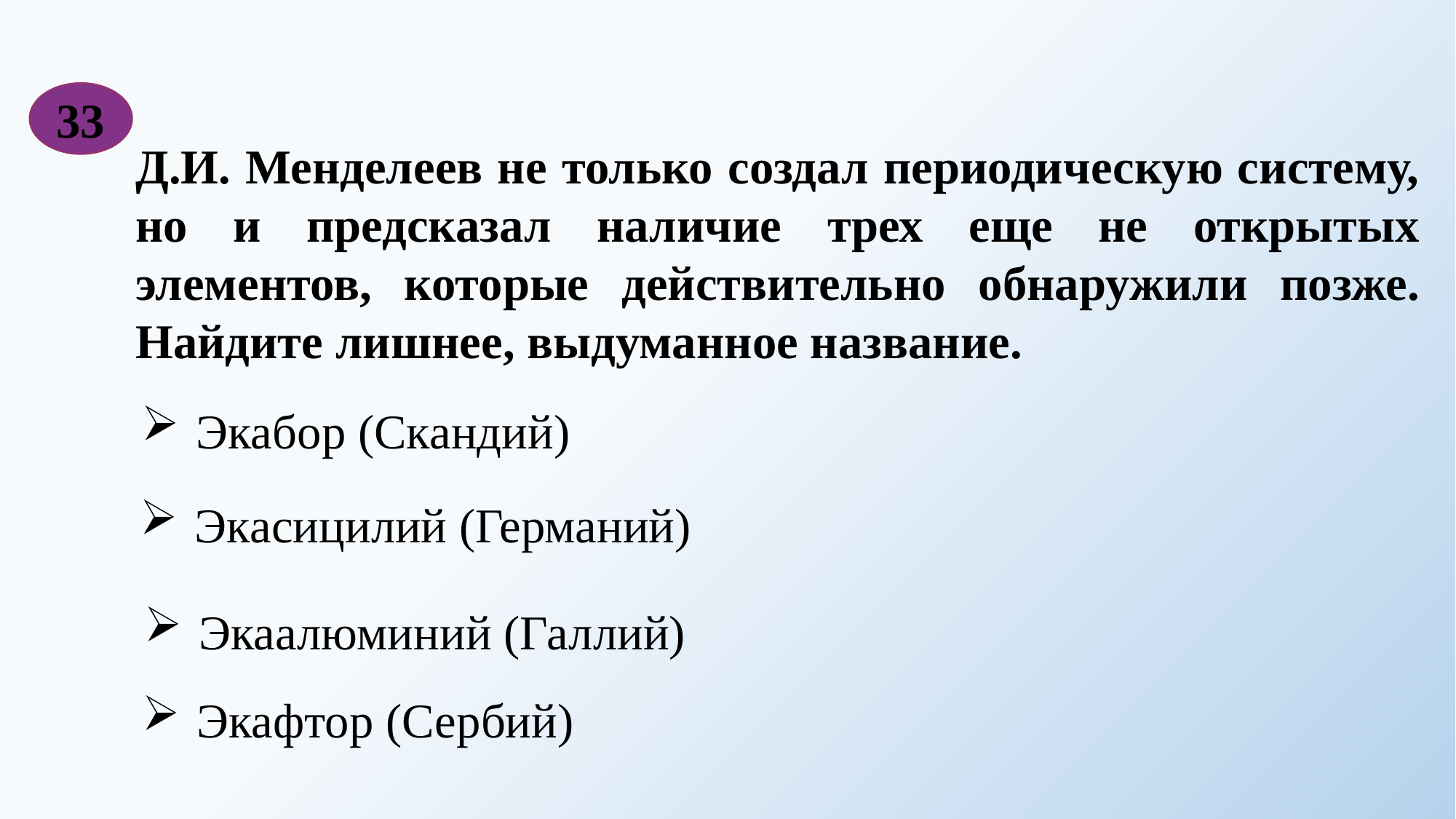

33
Д.И. Менделеев не только создал периодическую систему, но и предсказал наличие трех еще не открытых элементов, которые действительно обнаружили позже. Найдите лишнее, выдуманное название.
Экабор (Скандий)
Экасицилий (Германий)
Экаалюминий (Галлий)
Экафтор (Сербий)